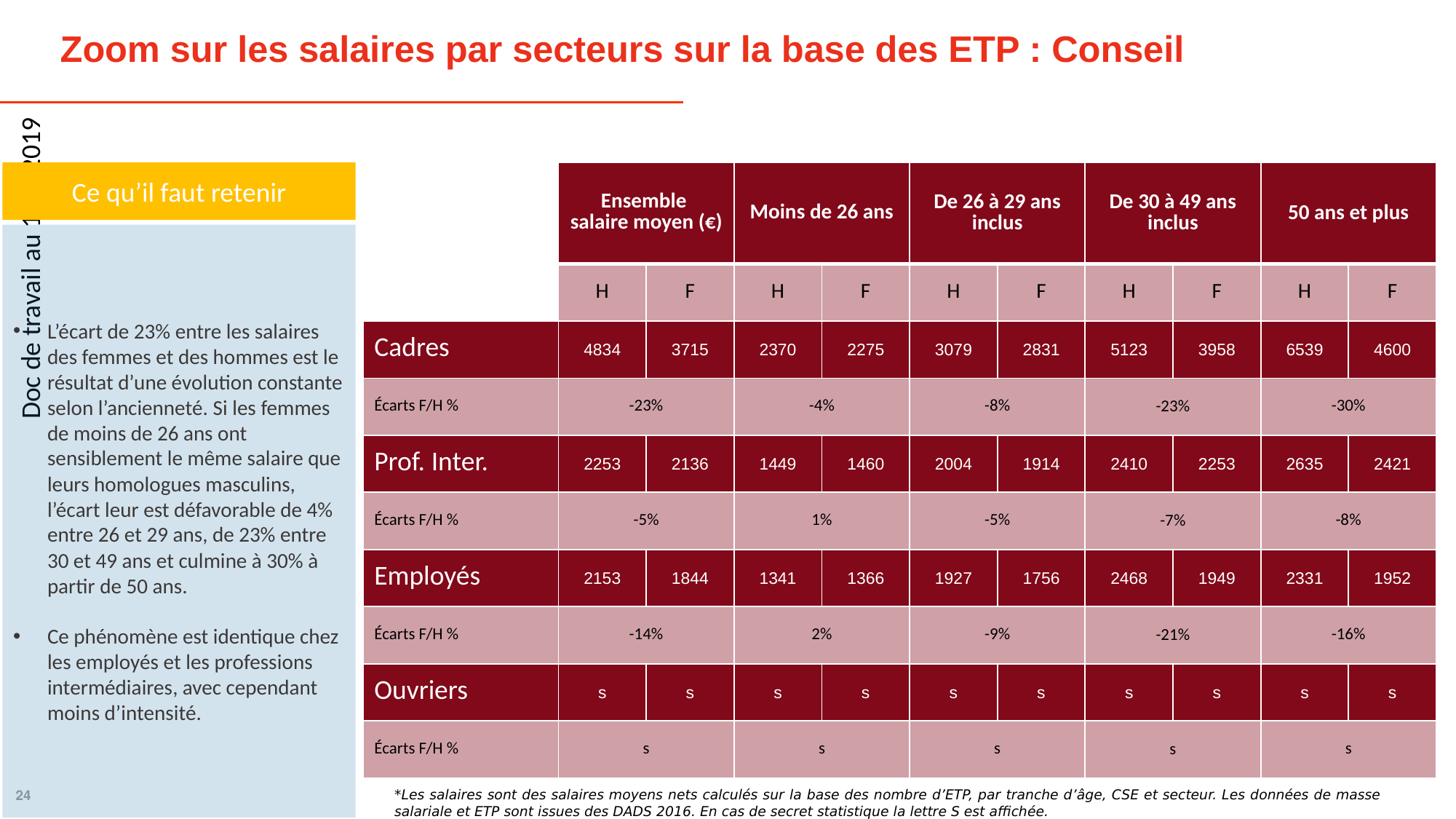

Zoom sur les salaires par secteurs sur la base des ETP : Conseil

Ce qu’il faut retenir

|  | Ensemble salaire moyen (€) |  | Moins de 26 ans |  | De 26 à 29 ans inclus |  | De 30 à 49 ans inclus |  | 50 ans et plus |  |
| --- | --- | --- | --- | --- | --- | --- | --- | --- | --- | --- |
|  | H | F | H | F | H | F | H | F | H | F |
| Cadres | 4834 | 3715 | 2370 | 2275 | 3079 | 2831 | 5123 | 3958 | 6539 | 4600 |
| Écarts F/H % | -23% |  | -4% |  | -8% |  | -23% |  | -30% |  |
| Prof. Inter. | 2253 | 2136 | 1449 | 1460 | 2004 | 1914 | 2410 | 2253 | 2635 | 2421 |
| Écarts F/H % | -5% |  | 1% |  | -5% |  | -7% |  | -8% |  |
| Employés | 2153 | 1844 | 1341 | 1366 | 1927 | 1756 | 2468 | 1949 | 2331 | 1952 |
| Écarts F/H % | -14% |  | 2% |  | -9% |  | -21% |  | -16% |  |
| Ouvriers | s | s | s | s | s | s | s | s | s | s |
| Écarts F/H % | s |  | s |  | s |  | s |  | s |  |
L’écart de 23% entre les salaires des femmes et des hommes est le résultat d’une évolution constante selon l’ancienneté. Si les femmes de moins de 26 ans ont sensiblement le même salaire que leurs homologues masculins, l’écart leur est défavorable de 4% entre 26 et 29 ans, de 23% entre 30 et 49 ans et culmine à 30% à partir de 50 ans.

Ce phénomène est identique chez les employés et les professions intermédiaires, avec cependant moins d’intensité.
*Les salaires sont des salaires moyens nets calculés sur la base des nombre d’ETP, par tranche d’âge, CSE et secteur. Les données de masse salariale et ETP sont issues des DADS 2016. En cas de secret statistique la lettre S est affichée.